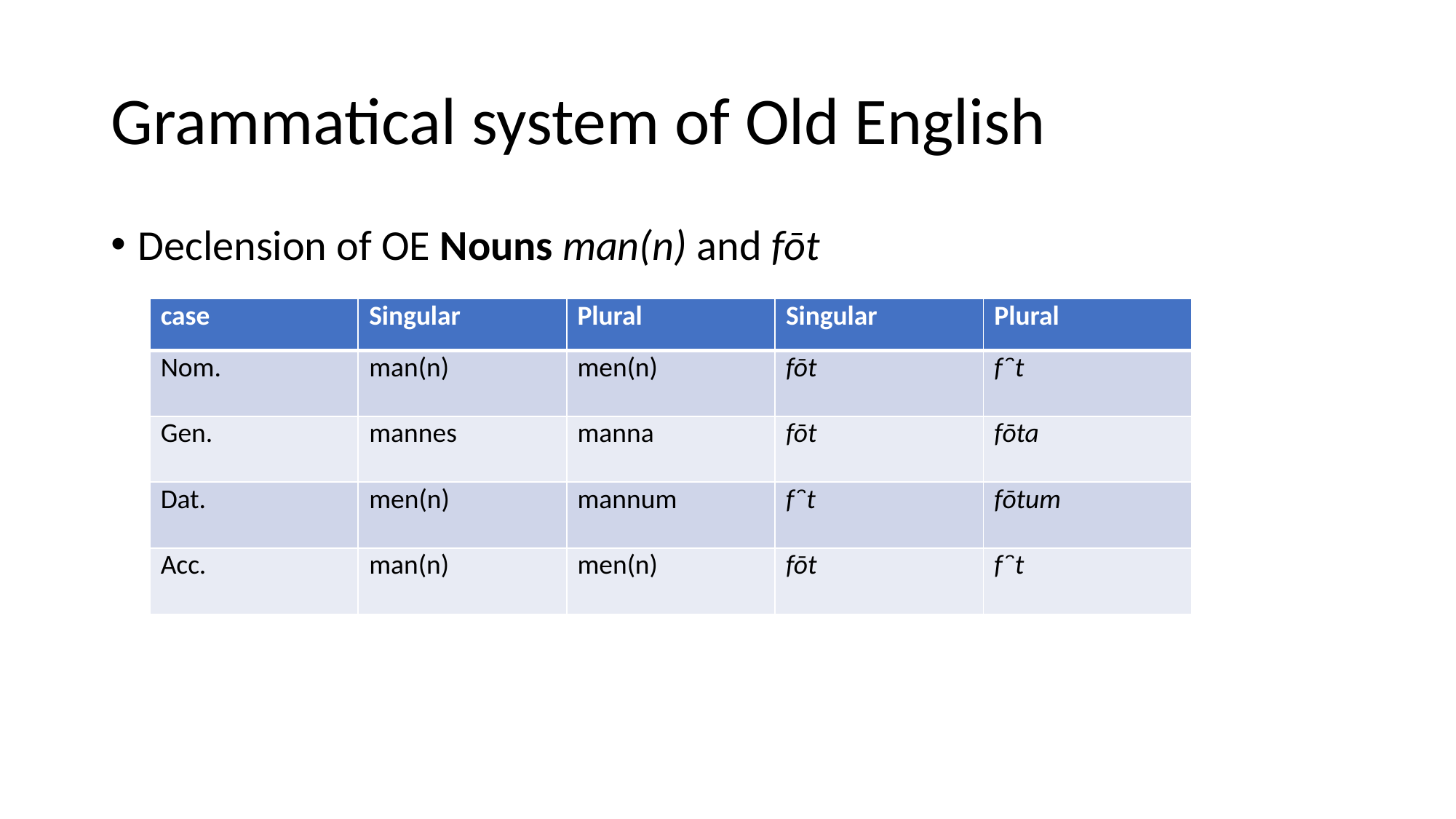

# Grammatical system of Old English
Declension of OE Nouns man(n) and fōt

| case | Singular | Plural | Singular | Plural |
| --- | --- | --- | --- | --- |
| Nom. | man(n) | men(n) | fōt | fȇt |
| Gen. | mannes | manna | fōt | fōta |
| Dat. | men(n) | mannum | fȇt | fōtum |
| Acc. | man(n) | men(n) | fōt | fȇt |